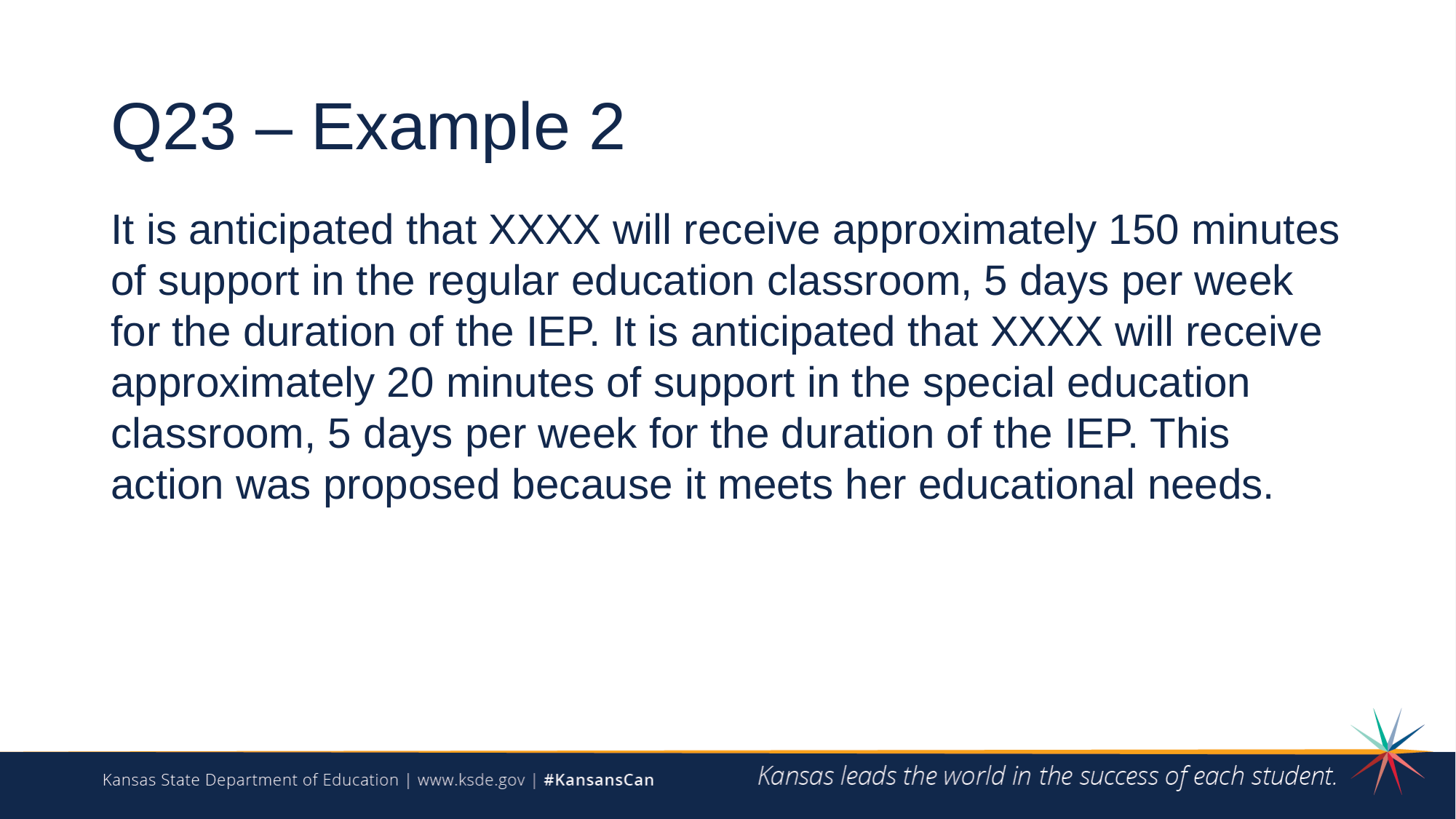

# Q23 – Example 2
It is anticipated that XXXX will receive approximately 150 minutes of support in the regular education classroom, 5 days per week for the duration of the IEP. It is anticipated that XXXX will receive approximately 20 minutes of support in the special education classroom, 5 days per week for the duration of the IEP. This action was proposed because it meets her educational needs.